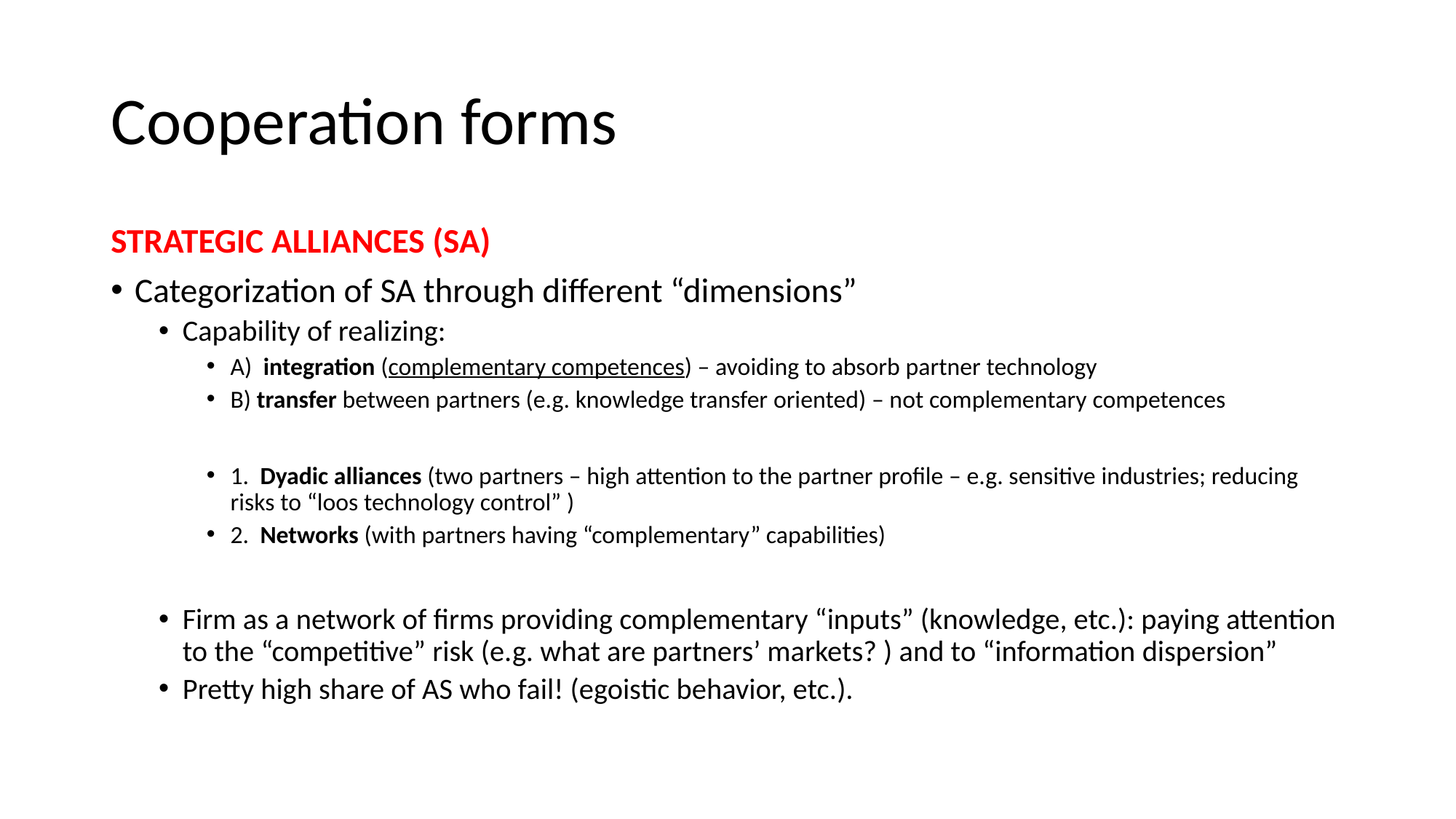

# Cooperation forms
STRATEGIC ALLIANCES (SA)
Categorization of SA through different “dimensions”
Capability of realizing:
A)  integration (complementary competences) – avoiding to absorb partner technology
B) transfer between partners (e.g. knowledge transfer oriented) – not complementary competences

1.  Dyadic alliances (two partners – high attention to the partner profile – e.g. sensitive industries; reducing risks to “loos technology control” )
2.  Networks (with partners having “complementary” capabilities)

Firm as a network of firms providing complementary “inputs” (knowledge, etc.): paying attention to the “competitive” risk (e.g. what are partners’ markets? ) and to “information dispersion”
Pretty high share of AS who fail! (egoistic behavior, etc.).